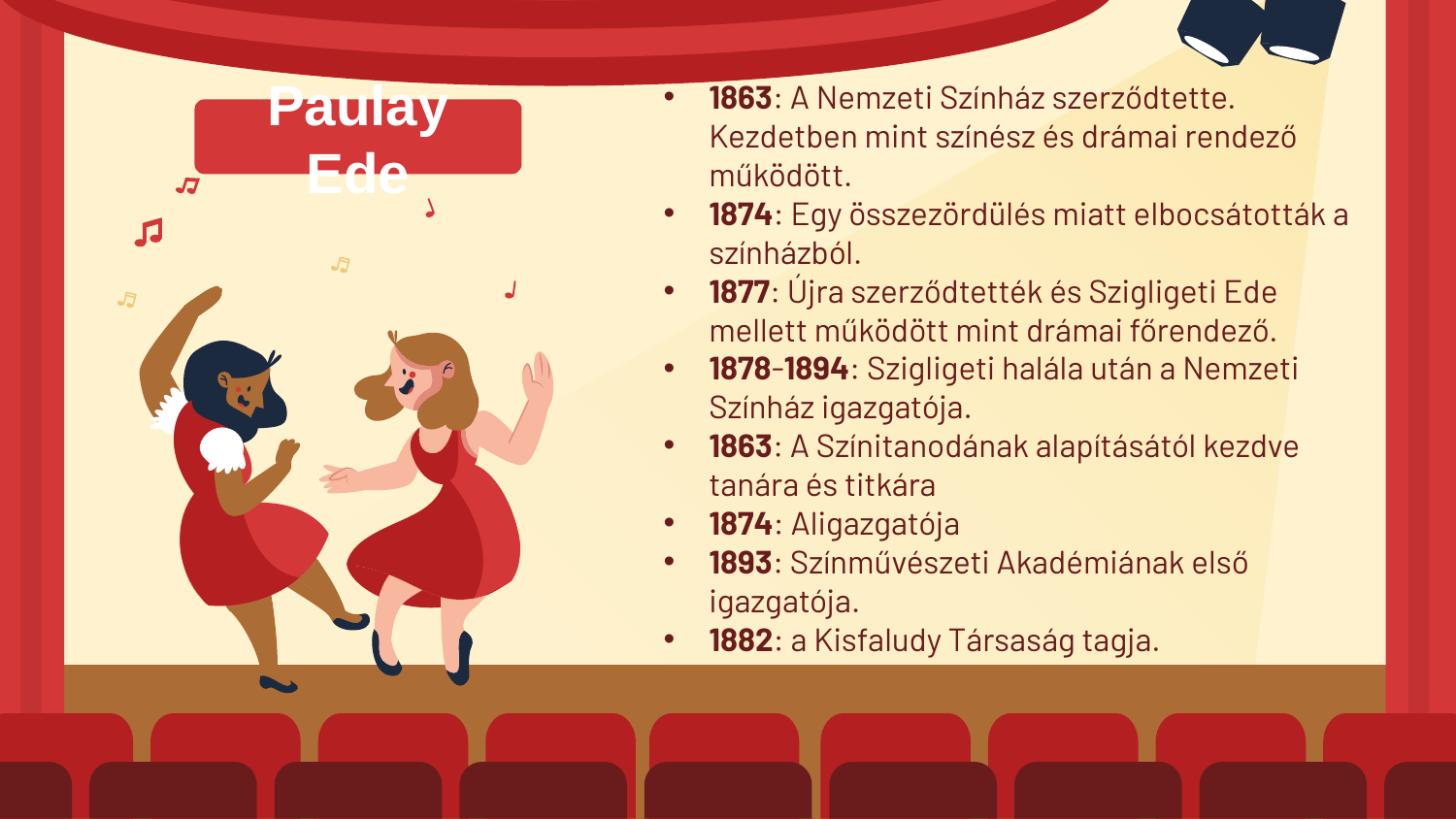

1863: A Nemzeti Színház szerződtette. Kezdetben mint színész és drámai rendező működött.
1874: Egy összezördülés miatt elbocsátották a színházból.
1877: Újra szerződtették és Szigligeti Ede mellett működött mint drámai főrendező.
1878-1894: Szigligeti halála után a Nemzeti Színház igazgatója.
1863: A Színitanodának alapításától kezdve tanára és titkára
1874: Aligazgatója
1893: Színművészeti Akadémiának első igazgatója.
1882: a Kisfaludy Társaság tagja.
Paulay Ede